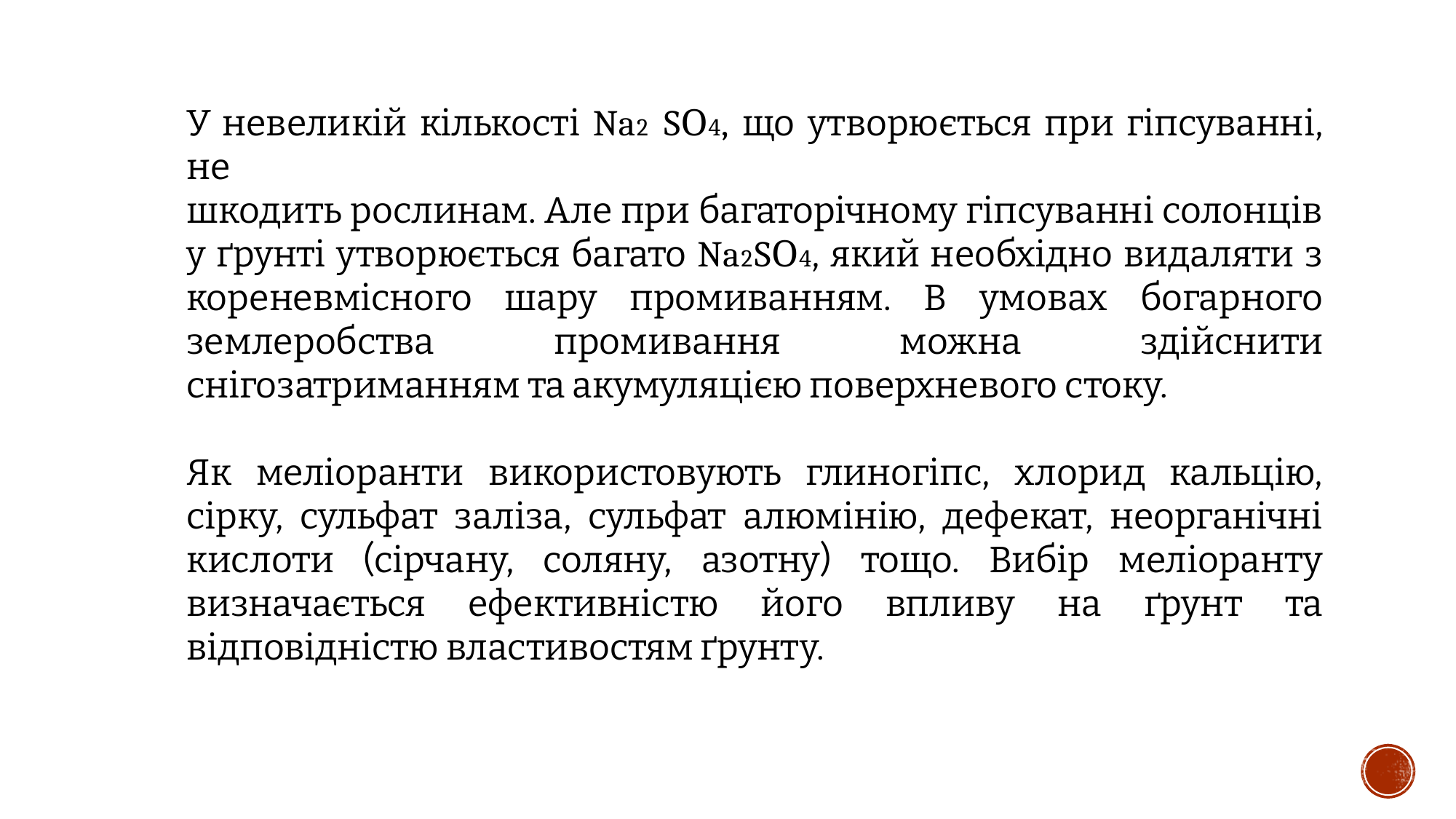

У невеликій кількості Na2 SО4, що утворюється при гіпсуванні, не
шкодить рослинам. Але при багаторічному гіпсуванні солонців у ґрунті утворюється багато Na2SО4, який необхідно видаляти з кореневмісного шару промиванням. В умовах богарного землеробства промивання можна здійснити снігозатриманням та акумуляцією поверхневого стоку.

Як меліоранти використовують глиногіпс, хлорид кальцію, сірку, сульфат заліза, сульфат алюмінію, дефекат, неорганічні кислоти (сірчану, соляну, азотну) тощо. Вибір меліоранту визначається ефективністю його впливу на ґрунт та відповідністю властивостям ґрунту.